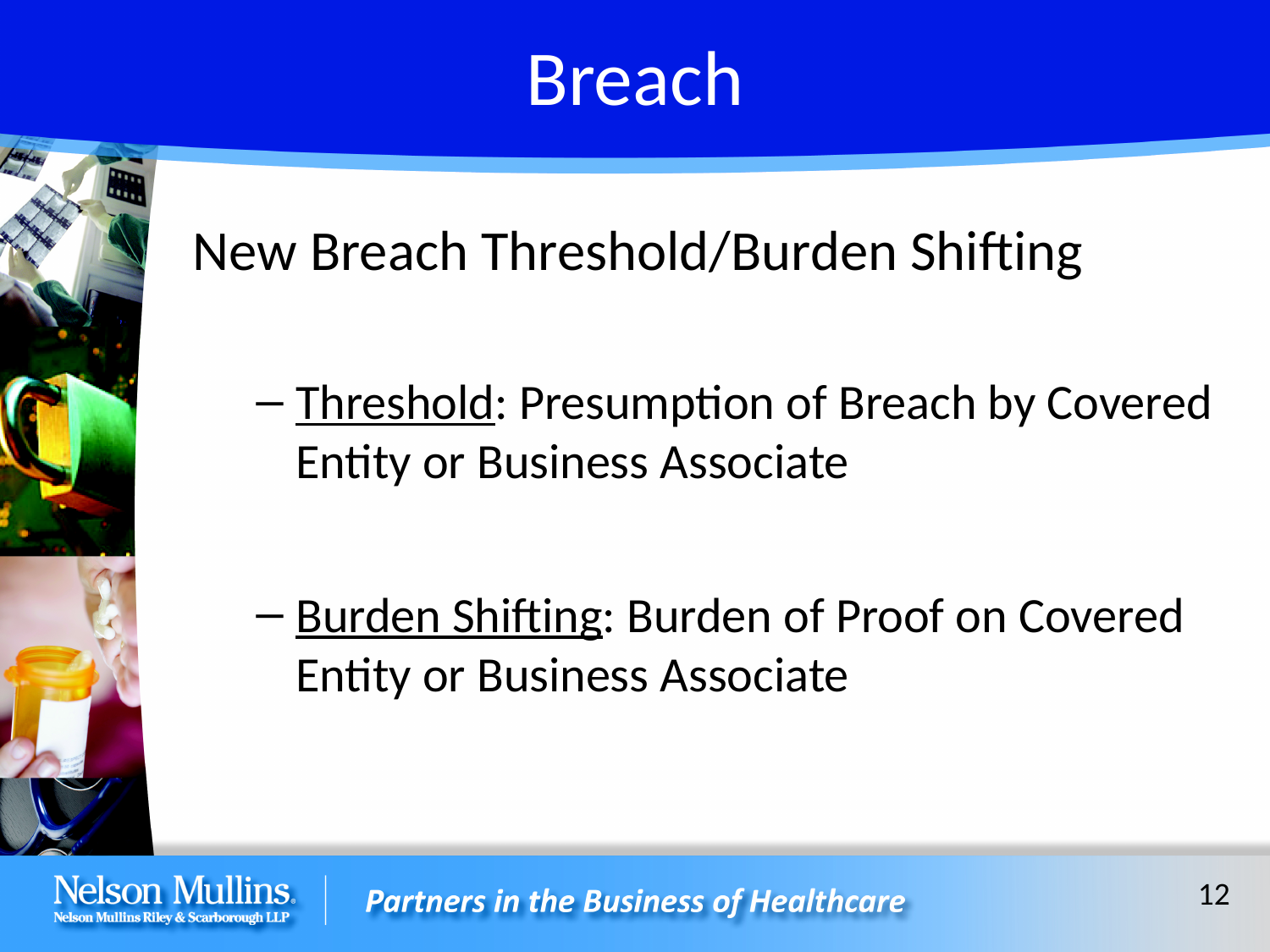

# Breach
New Breach Threshold/Burden Shifting

Threshold: Presumption of Breach by Covered Entity or Business Associate

Burden Shifting: Burden of Proof on Covered Entity or Business Associate
12